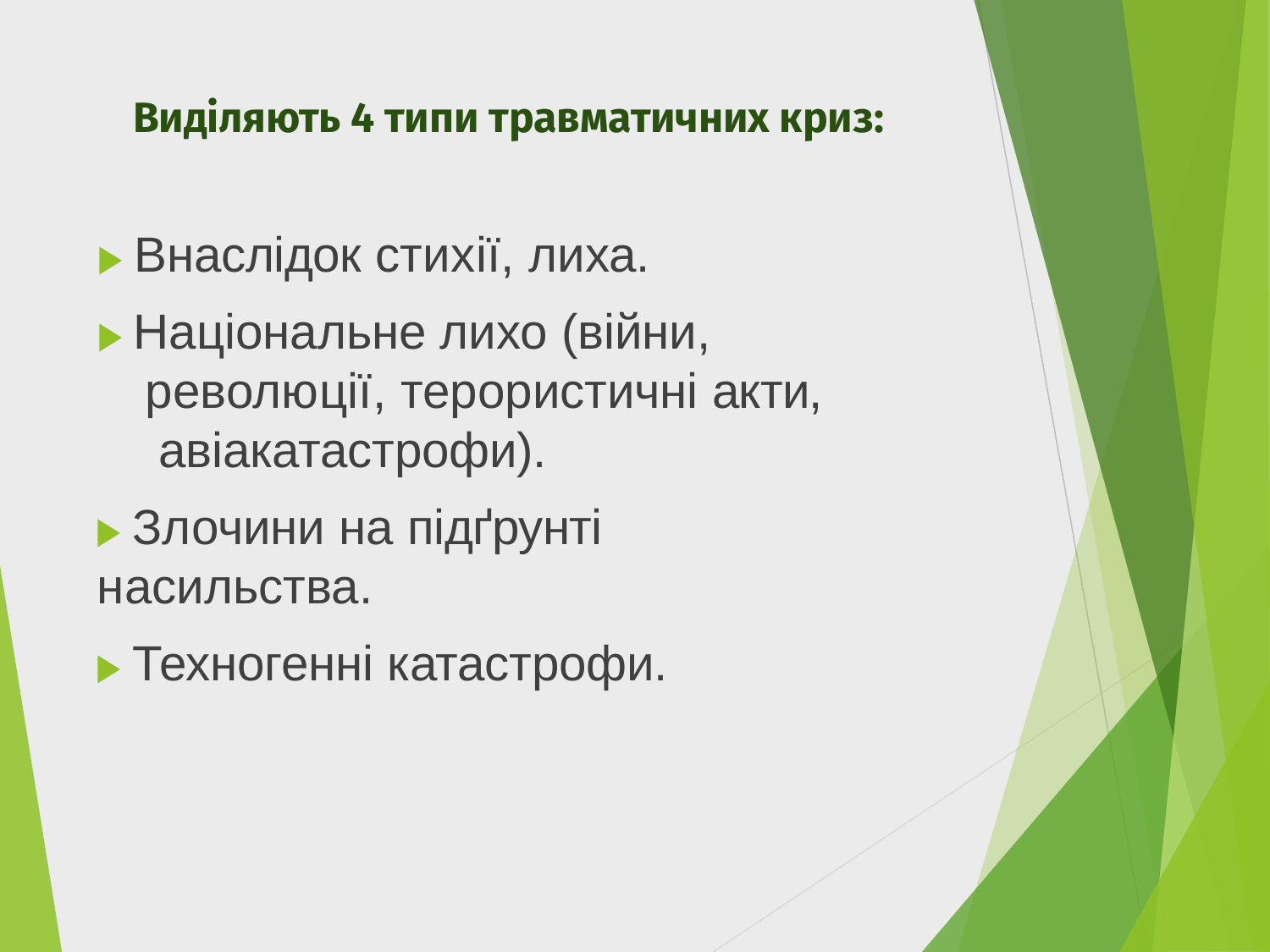

# Виділяють 4 типи травматичних криз:
▶ Внаслідок стихії, лиха.
▶ Національне лихо (війни,  революції, терористичні акти,  авіакатастрофи).
▶ Злочини на підґрунті насильства.
▶ Техногенні катастрофи.